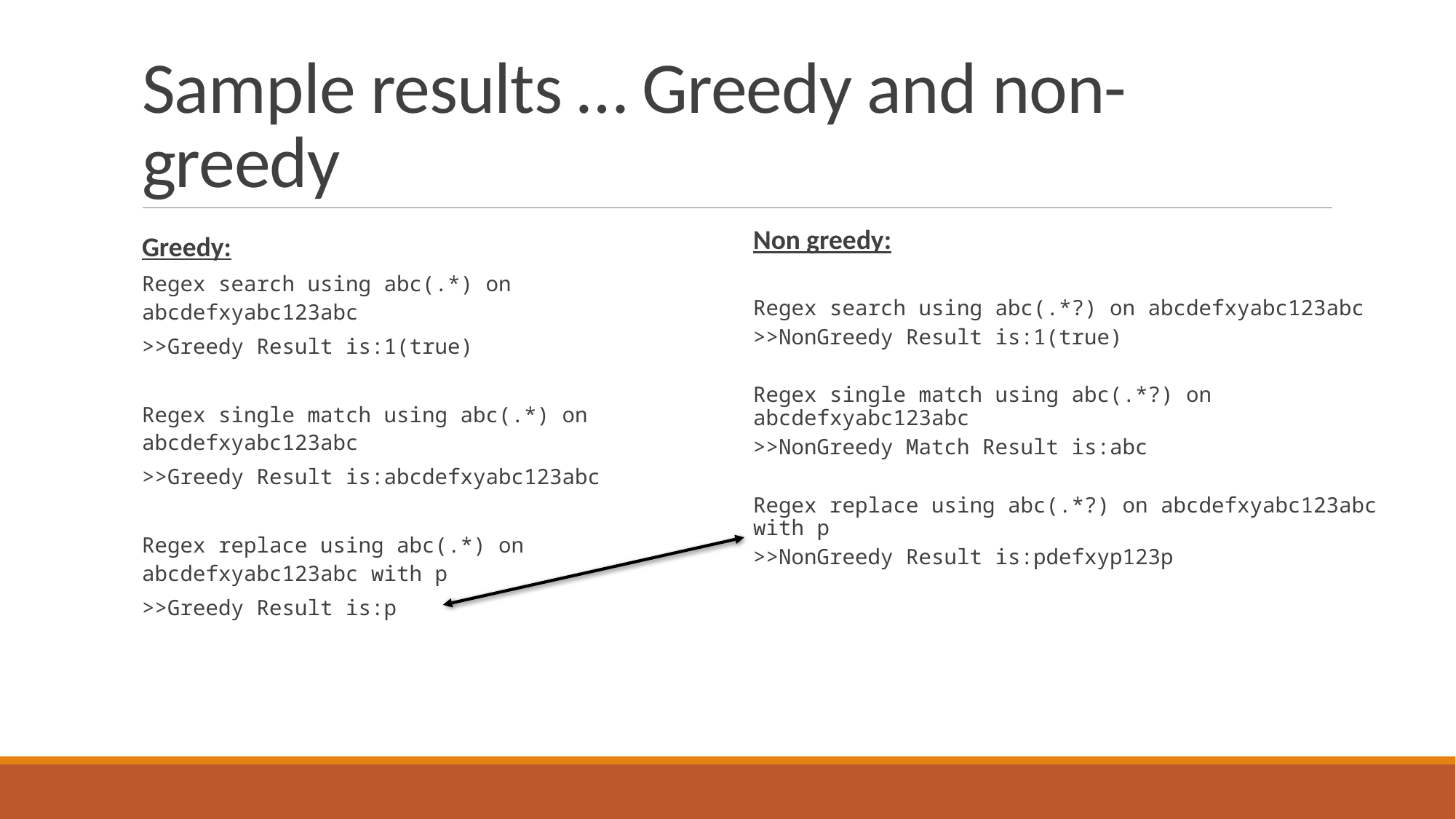

# Sample results … Greedy and non-greedy
Greedy:
Regex search using abc(.*) on abcdefxyabc123abc
>>Greedy Result is:1(true)

Regex single match using abc(.*) on abcdefxyabc123abc
>>Greedy Result is:abcdefxyabc123abc

Regex replace using abc(.*) on abcdefxyabc123abc with p
>>Greedy Result is:p
Non greedy:

Regex search using abc(.*?) on abcdefxyabc123abc
>>NonGreedy Result is:1(true)

Regex single match using abc(.*?) on abcdefxyabc123abc
>>NonGreedy Match Result is:abc

Regex replace using abc(.*?) on abcdefxyabc123abc with p
>>NonGreedy Result is:pdefxyp123p